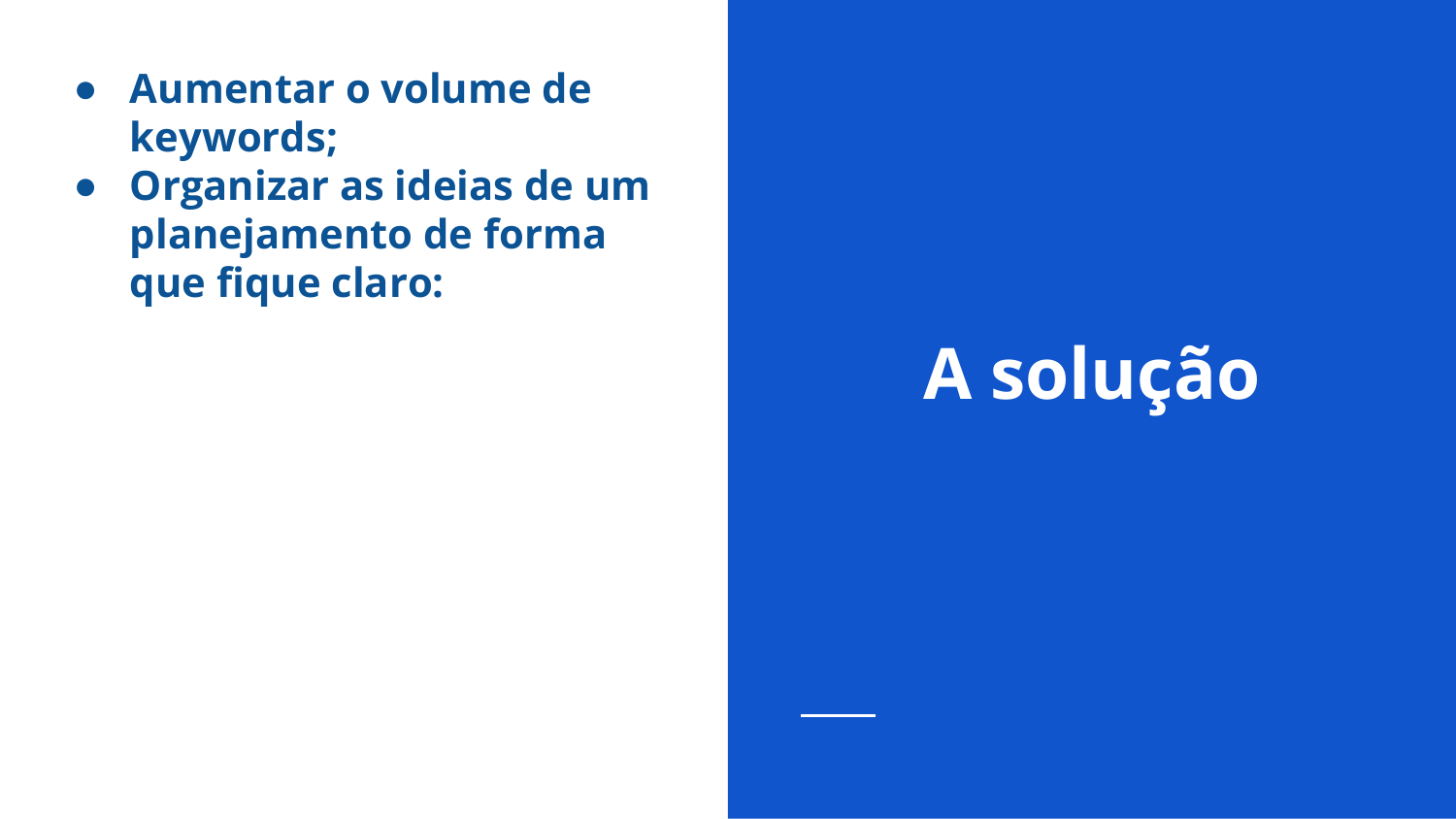

Aumentar o volume de keywords;
Organizar as ideias de um planejamento de forma que fique claro:
# A solução